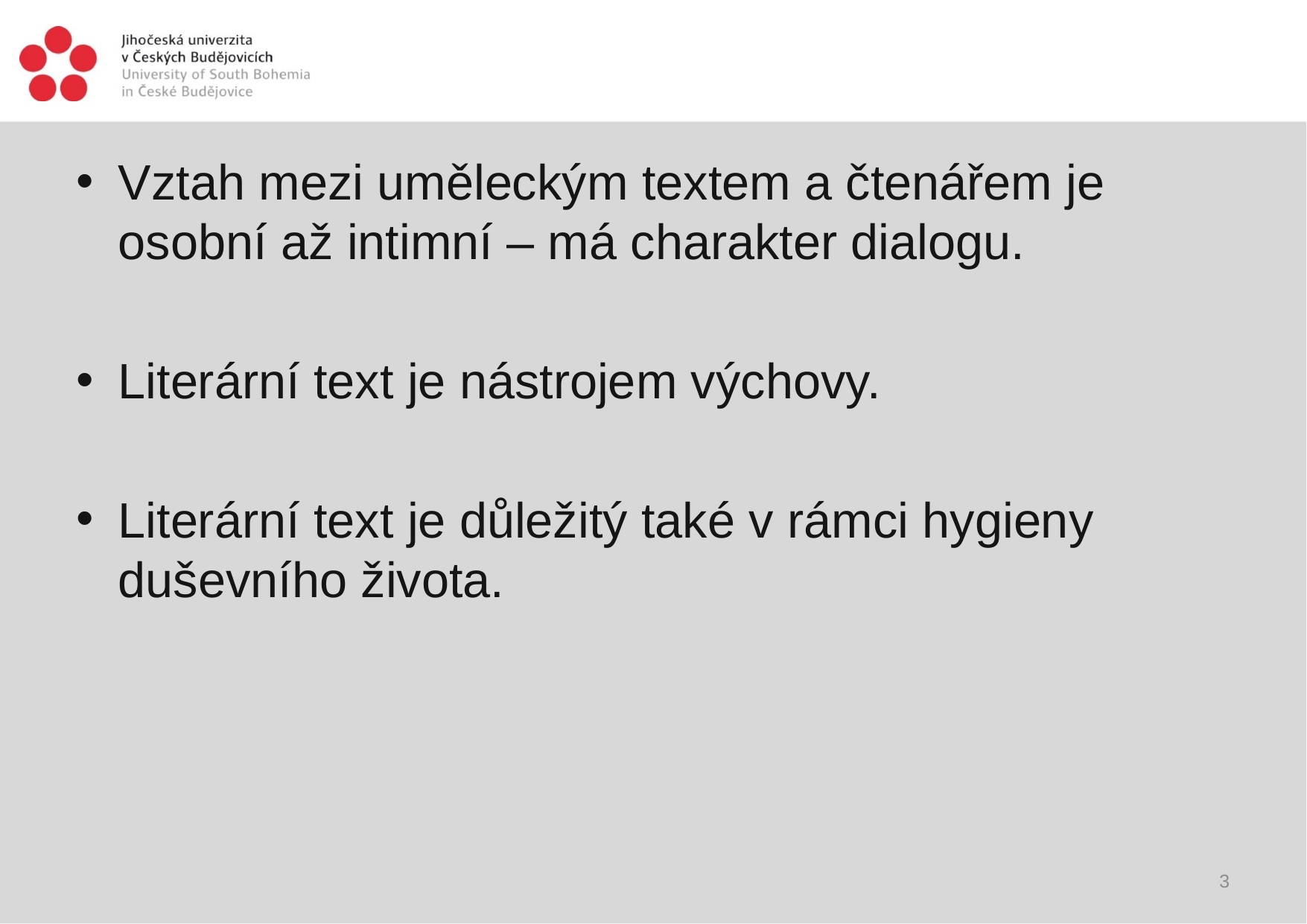

#
Vztah mezi uměleckým textem a čtenářem je osobní až intimní – má charakter dialogu.

Literární text je nástrojem výchovy.

Literární text je důležitý také v rámci hygieny duševního života.

3